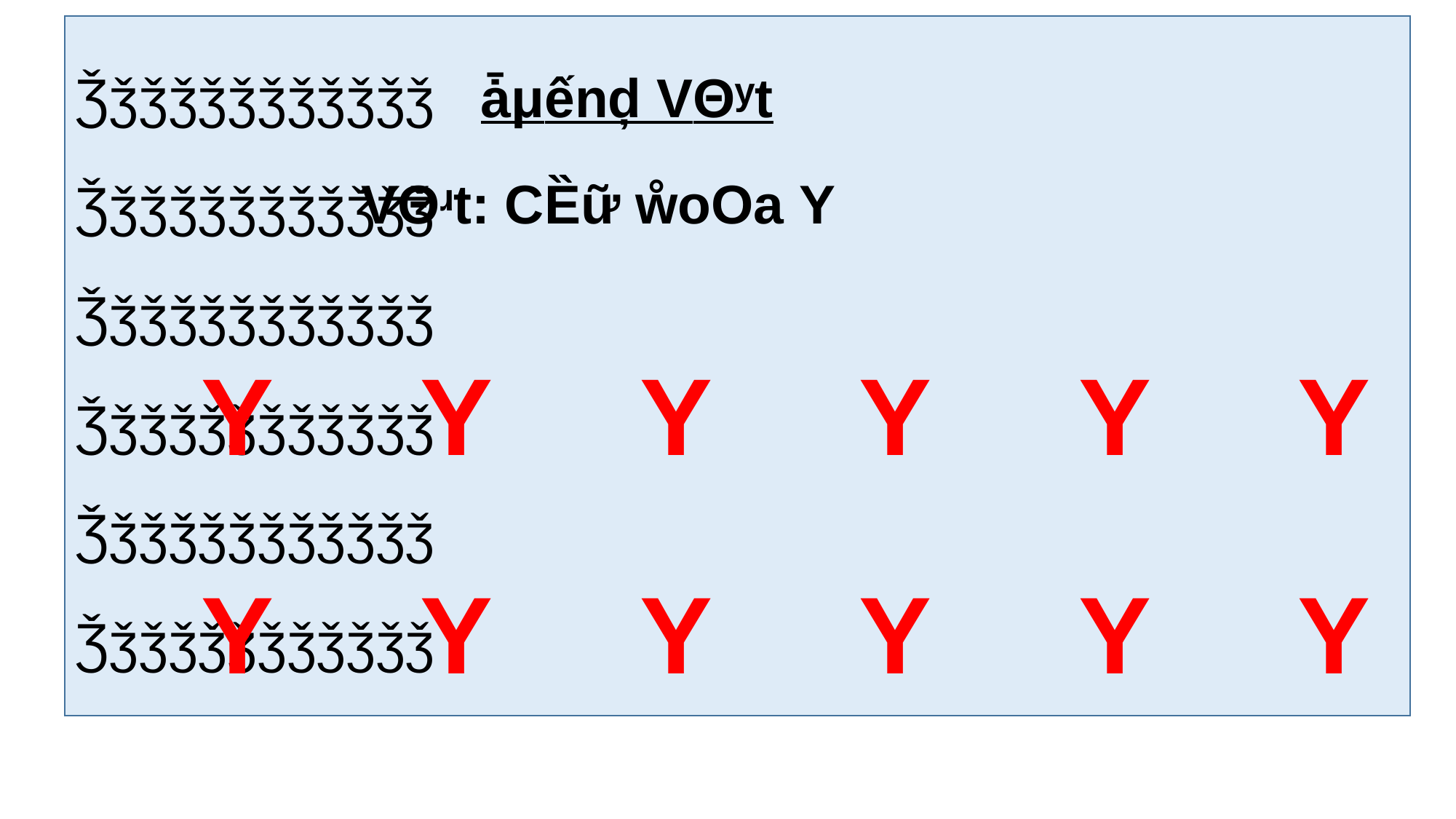

Ǯǯǯǯǯǯǯǯǯǯǯǯ

Ǯǯǯǯǯǯǯǯǯǯǯǯ

Ǯǯǯǯǯǯǯǯǯǯǯǯ

Ǯǯǯǯǯǯǯǯǯǯǯǯ

Ǯǯǯǯǯǯǯǯǯǯǯǯ

Ǯǯǯǯǯǯǯǯǯǯǯǯ

               ǡμếnḑ VΘʸt

     VΘʴt: CȄữ ẘoΟa Y
Y
Y
Y
Y
Y
Y
Y
Y
Y
Y
Y
Y